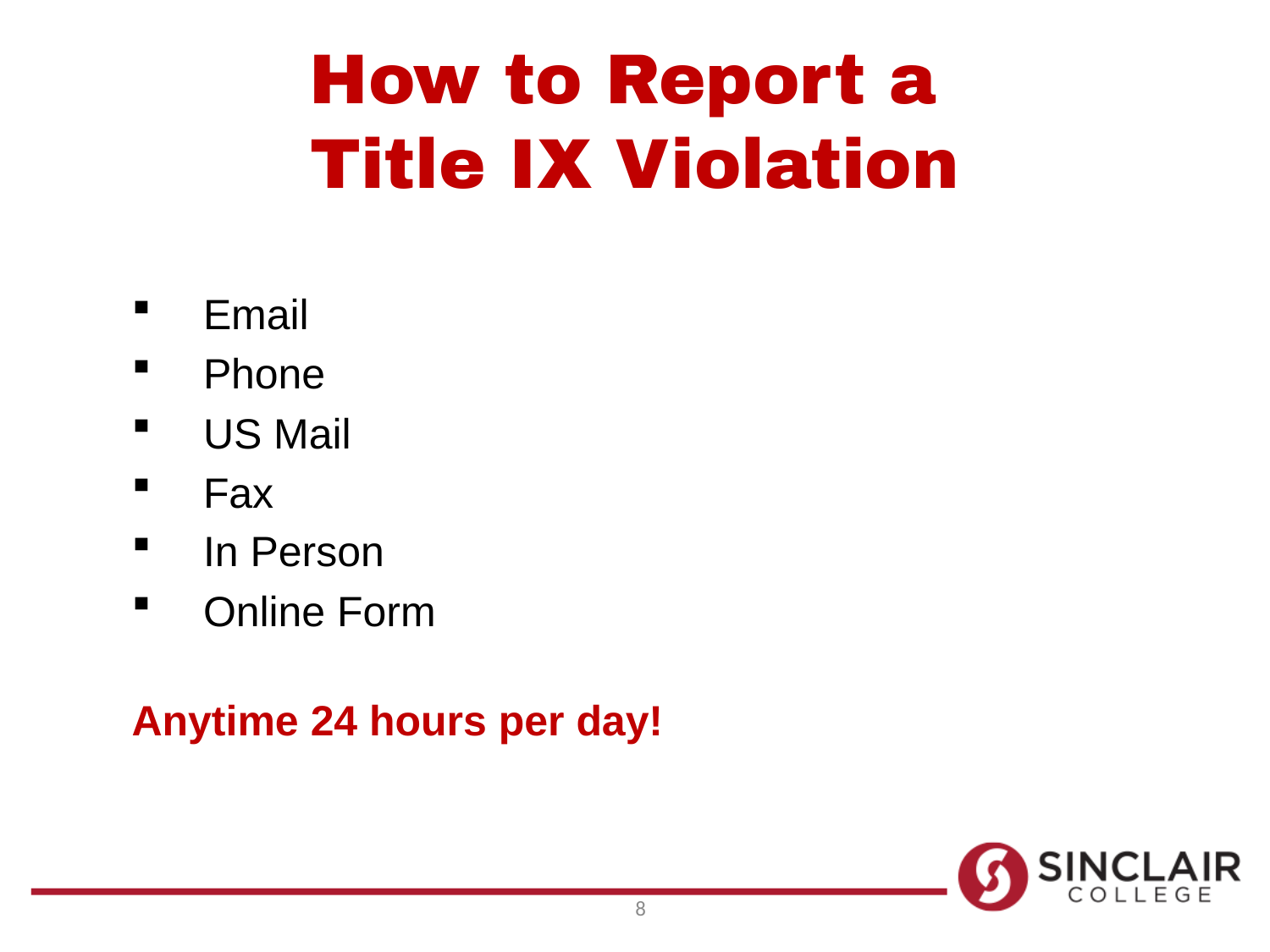

# How to Report a Title IX Violation

Email
Phone
US Mail
Fax
In Person
Online Form
Anytime 24 hours per day!
8